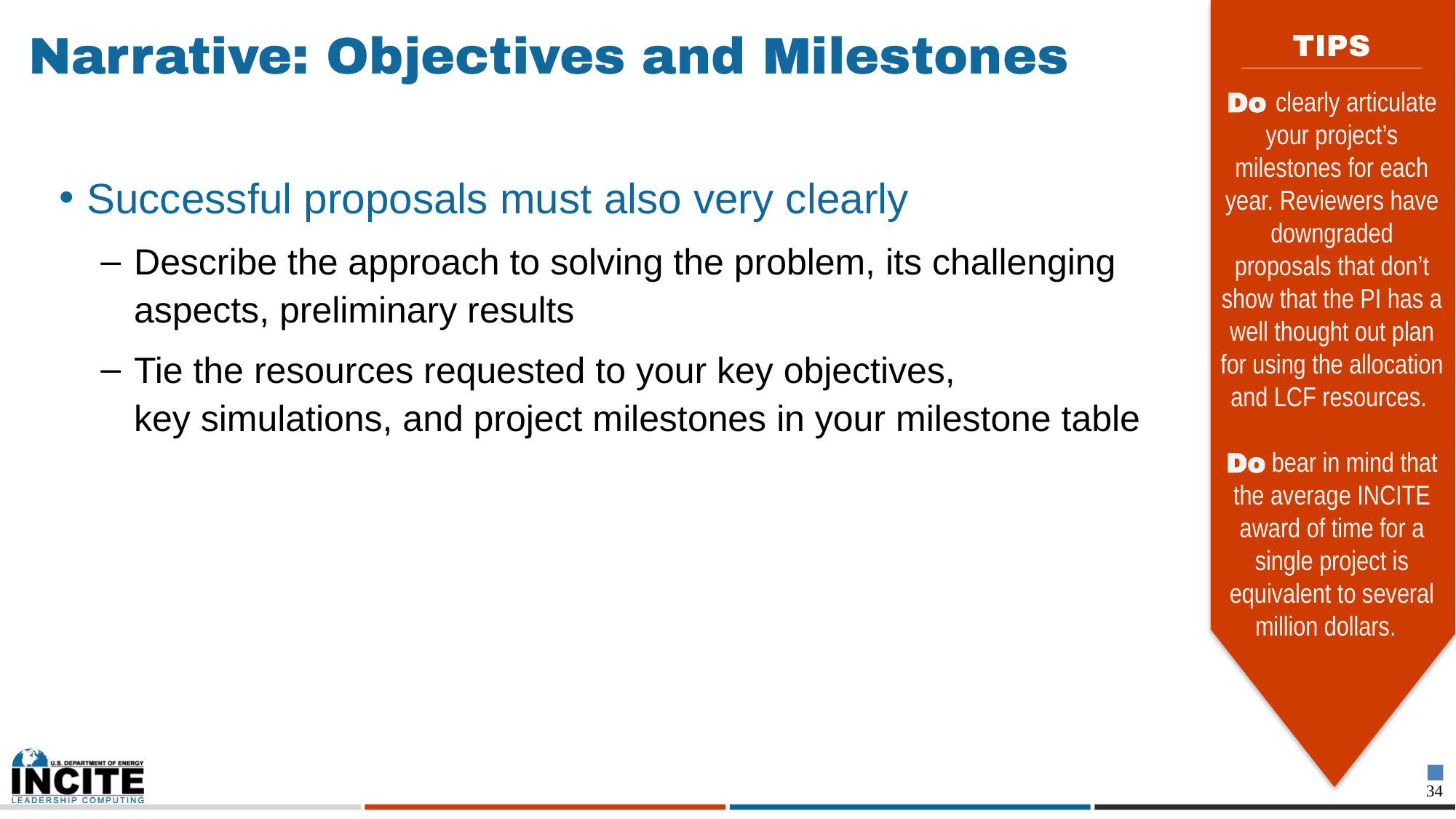

TIPS
# Narrative: Objectives and Milestones
Do clearly articulate your project’s milestones for each year. Reviewers have downgraded proposals that don’t show that the PI has a well thought out plan for using the allocation and LCF resources.

Do bear in mind that the average INCITE award of time for a single project is equivalent to several million dollars.
Successful proposals must also very clearly
Describe the approach to solving the problem, its challenging
aspects, preliminary results
Tie the resources requested to your key objectives,
key simulations, and project milestones in your milestone table